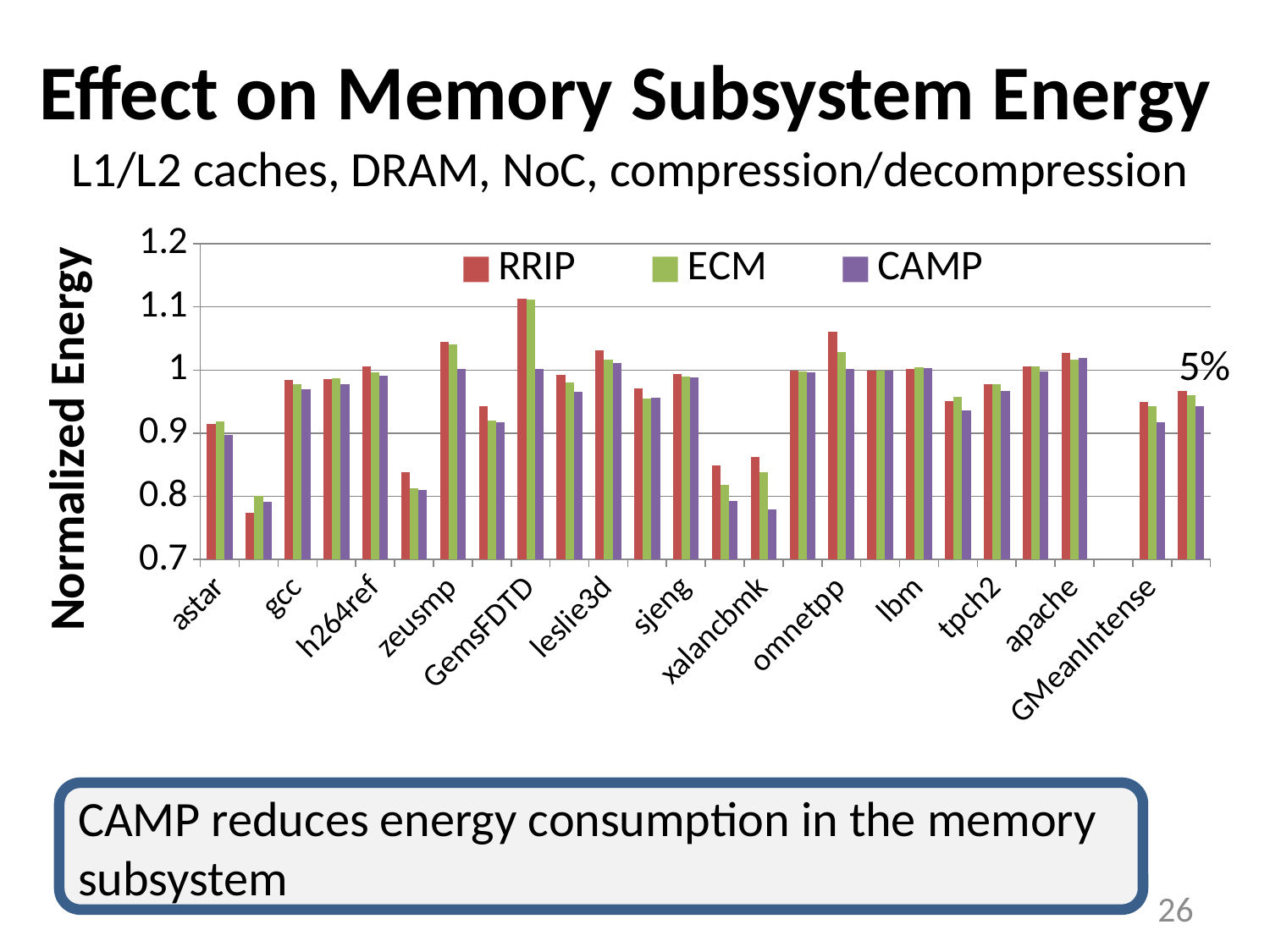

# Effect on Memory Subsystem Energy
L1/L2 caches, DRAM, NoC, compression/decompression

### Chart

| Category | RRIP | ECM | CAMP |
|---|---|---|---|
| astar | 0.914452418556921 | 0.9185714742618746 | 0.8971821836692304 |
| cactusADM | 0.773757371150736 | 0.8007531774205526 | 0.7912836763973329 |
| gcc | 0.9847843535562242 | 0.9778608799998363 | 0.9701578691938625 |
| gobmk | 0.985944922625399 | 0.9873211708596957 | 0.9773459279008054 |
| h264ref | 1.0063016559686744 | 0.9969083320248607 | 0.9907357524398913 |
| soplex | 0.838783603133333 | 0.8133055878395201 | 0.8107100937548504 |
| zeusmp | 1.0439876734470197 | 1.040399344864676 | 1.0022019225444943 |
| bzip2 | 0.942925944046069 | 0.9198181097005171 | 0.9168326569801516 |
| GemsFDTD | 1.1129895699068952 | 1.1113715773933044 | 1.0020643812711723 |
| gromacs | 0.9923038213359655 | 0.9809567055278556 | 0.9658474068269884 |
| leslie3d | 1.0314650096192235 | 1.016147427998259 | 1.0117038142529096 |
| perlbench | 0.971034890946701 | 0.9541659176455684 | 0.9563804830222162 |
| sjeng | 0.9931960742503206 | 0.9903598978954007 | 0.9879563073557732 |
| sphinx3 | 0.8495170326896041 | 0.8186578459326659 | 0.7931586970188552 |
| xalancbmk | 0.8629047069367954 | 0.8385716255732394 | 0.779932489193488 |
| milc | 0.9986132231855978 | 0.9980472861396322 | 0.9967742551650605 |
| omnetpp | 1.0607875704668355 | 1.028083556194716 | 1.0019616309665753 |
| libquantum | 0.9987867743682824 | 0.9986389307576603 | 0.9987426391000149 |
| lbm | 1.0013296087091064 | 1.0045180938921208 | 1.0036395635047757 |
| mcf | 0.9510644793304499 | 0.9581228144966515 | 0.9362072575371359 |
| tpch2 | 0.9771628450644279 | 0.9773460050656244 | 0.966310123608992 |
| tpch6 | 1.005204618779672 | 1.0056623798601017 | 0.9977844220443202 |
| apache | 1.026533420489864 | 1.016611260737575 | 1.0193326641937452 |
|  | None | None | None |
| GMeanIntense | 0.9501077030199481 | 0.9429559459825851 | 0.917970067348889 |
| GMeanAll | 0.9674431897260041 | 0.9599103943338787 | 0.9434123508883893 |
5%
CAMP reduces energy consumption in the memory subsystem
26